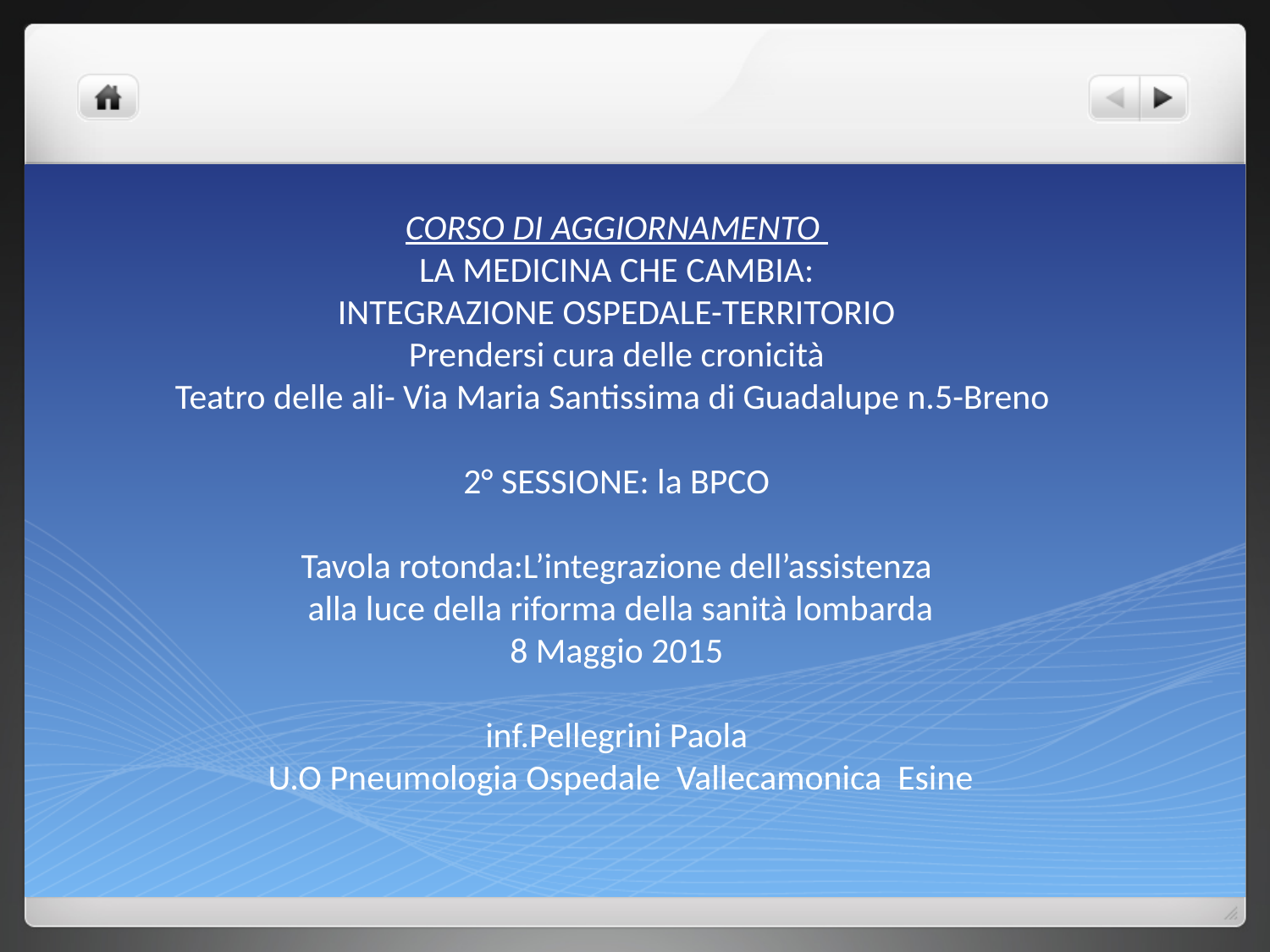

# CORSO DI AGGIORNAMENTO LA MEDICINA CHE CAMBIA: INTEGRAZIONE OSPEDALE-TERRITORIO Prendersi cura delle cronicità Teatro delle ali- Via Maria Santissima di Guadalupe n.5-Breno 2° SESSIONE: la BPCO Tavola rotonda:L’integrazione dell’assistenza alla luce della riforma della sanità lombarda 8 Maggio 2015 inf.Pellegrini Paola U.O Pneumologia Ospedale  Vallecamonica  Esine